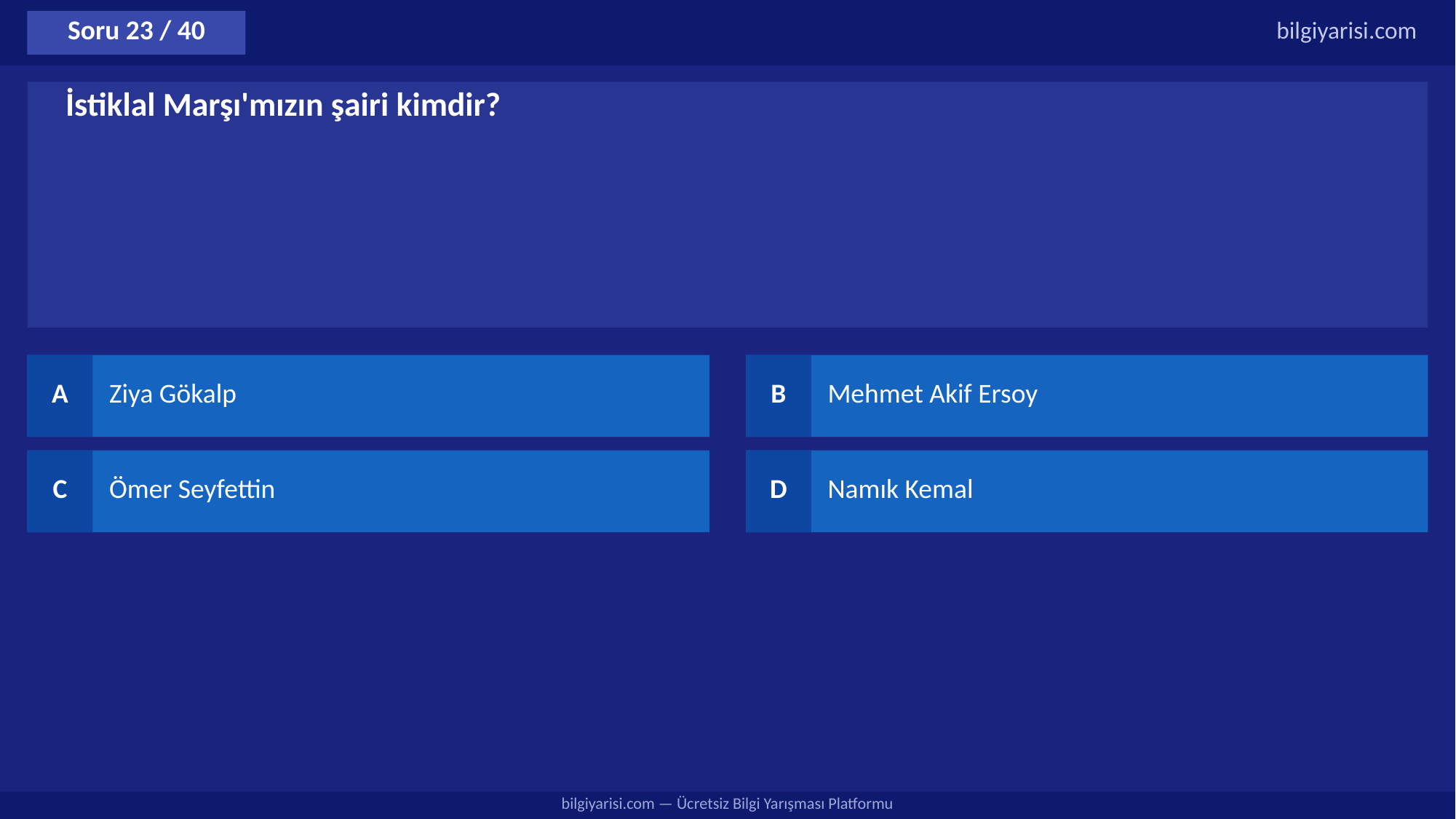

Soru 23 / 40
bilgiyarisi.com

İstiklal Marşı'mızın şairi kimdir?

A
Ziya Gökalp

B
Mehmet Akif Ersoy

C
Ömer Seyfettin

D
Namık Kemal
bilgiyarisi.com — Ücretsiz Bilgi Yarışması Platformu